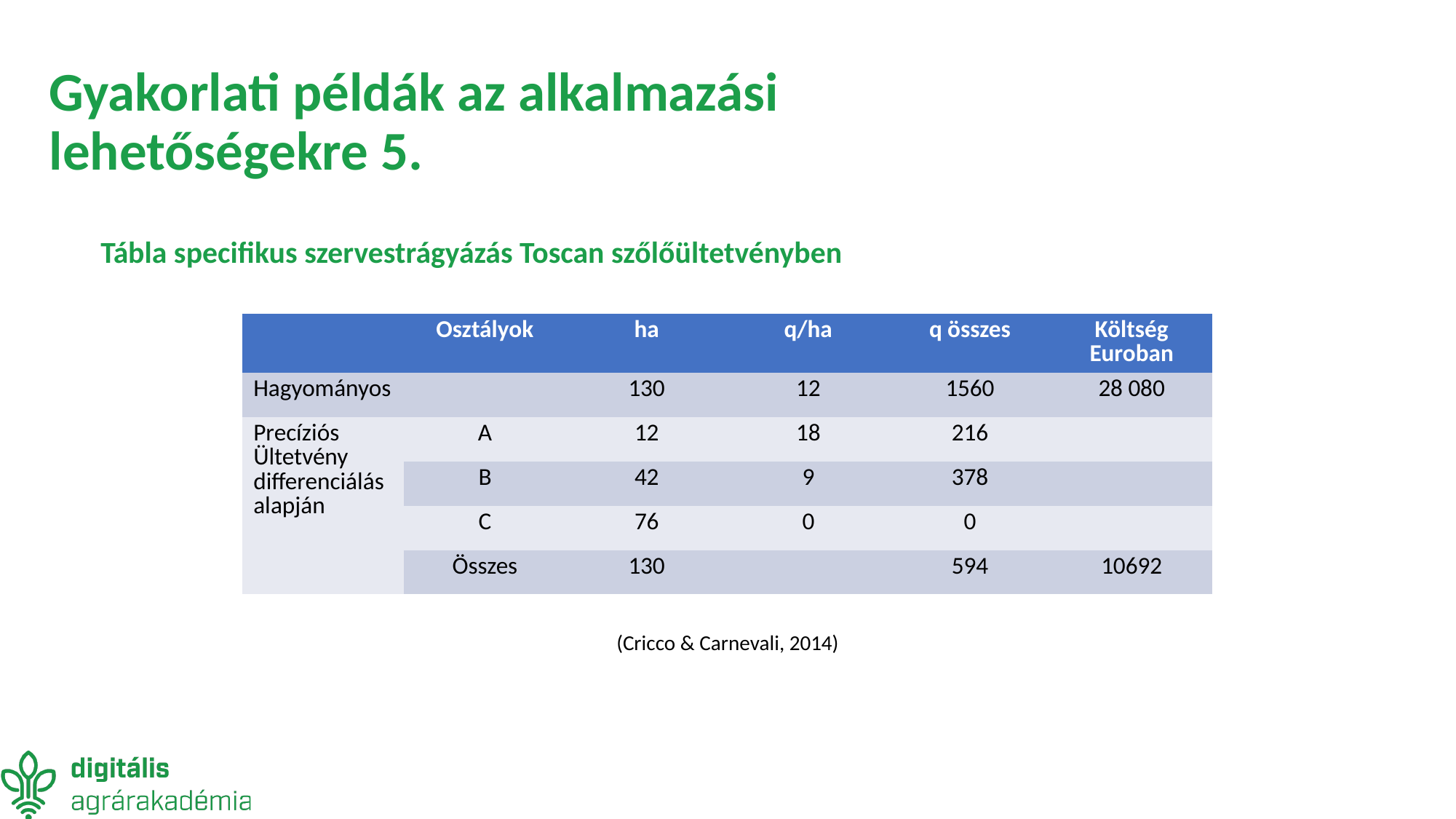

# Gyakorlati példák az alkalmazási lehetőségekre 5.
Tábla specifikus szervestrágyázás Toscan szőlőültetvényben

|  | Osztályok | ha | q/ha | q összes | Költség Euroban |
| --- | --- | --- | --- | --- | --- |
| Hagyományos |  | 130 | 12 | 1560 | 28 080 |
| Precíziós Ültetvény differenciálás alapján | A | 12 | 18 | 216 |  |
|  | B | 42 | 9 | 378 |  |
|  | C | 76 | 0 | 0 |  |
|  | Összes | 130 |  | 594 | 10692 |
(Cricco & Carnevali, 2014)